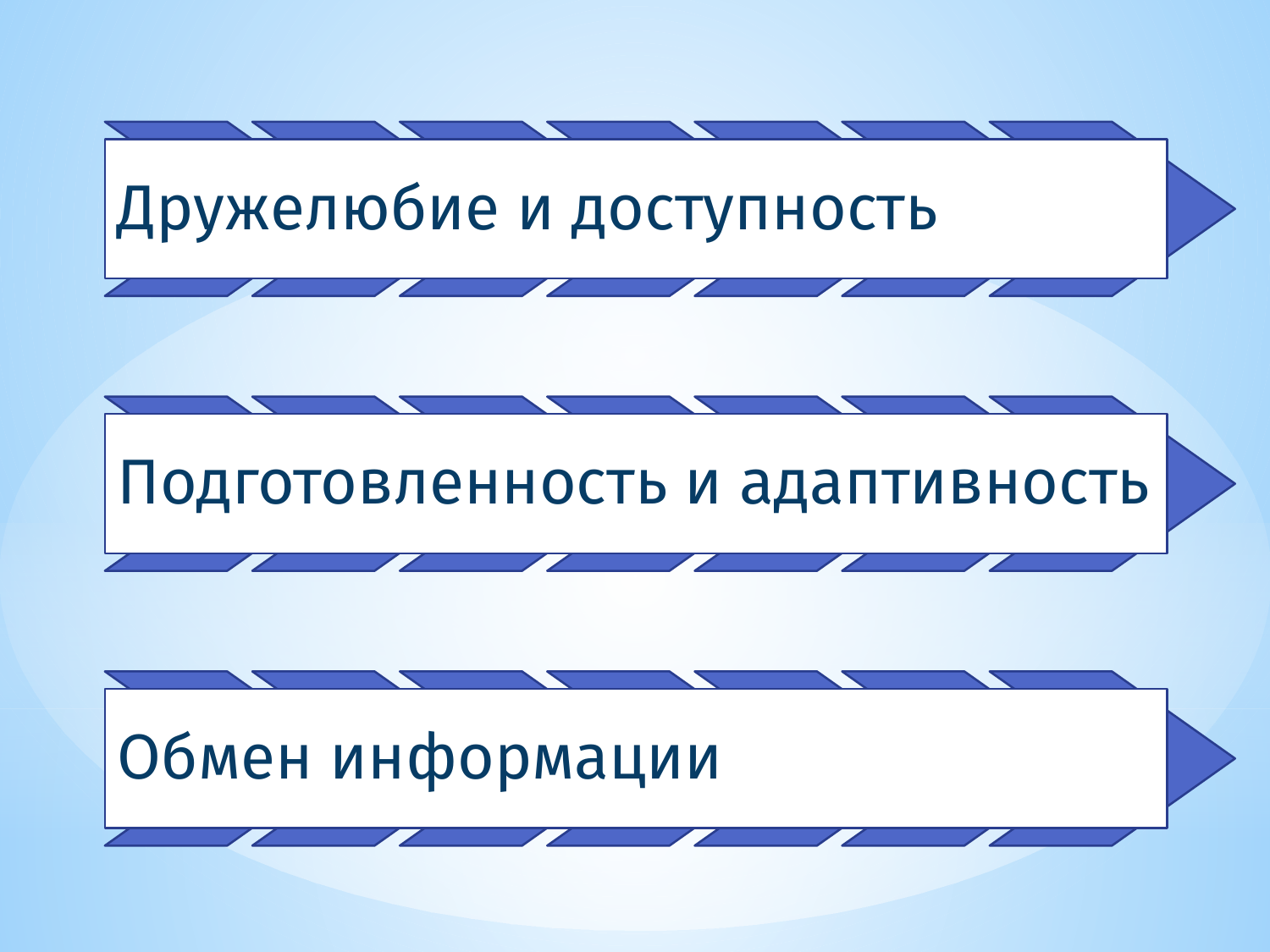

Дружелюбие и доступность

Подготовленность и адаптивность

Обмен информации